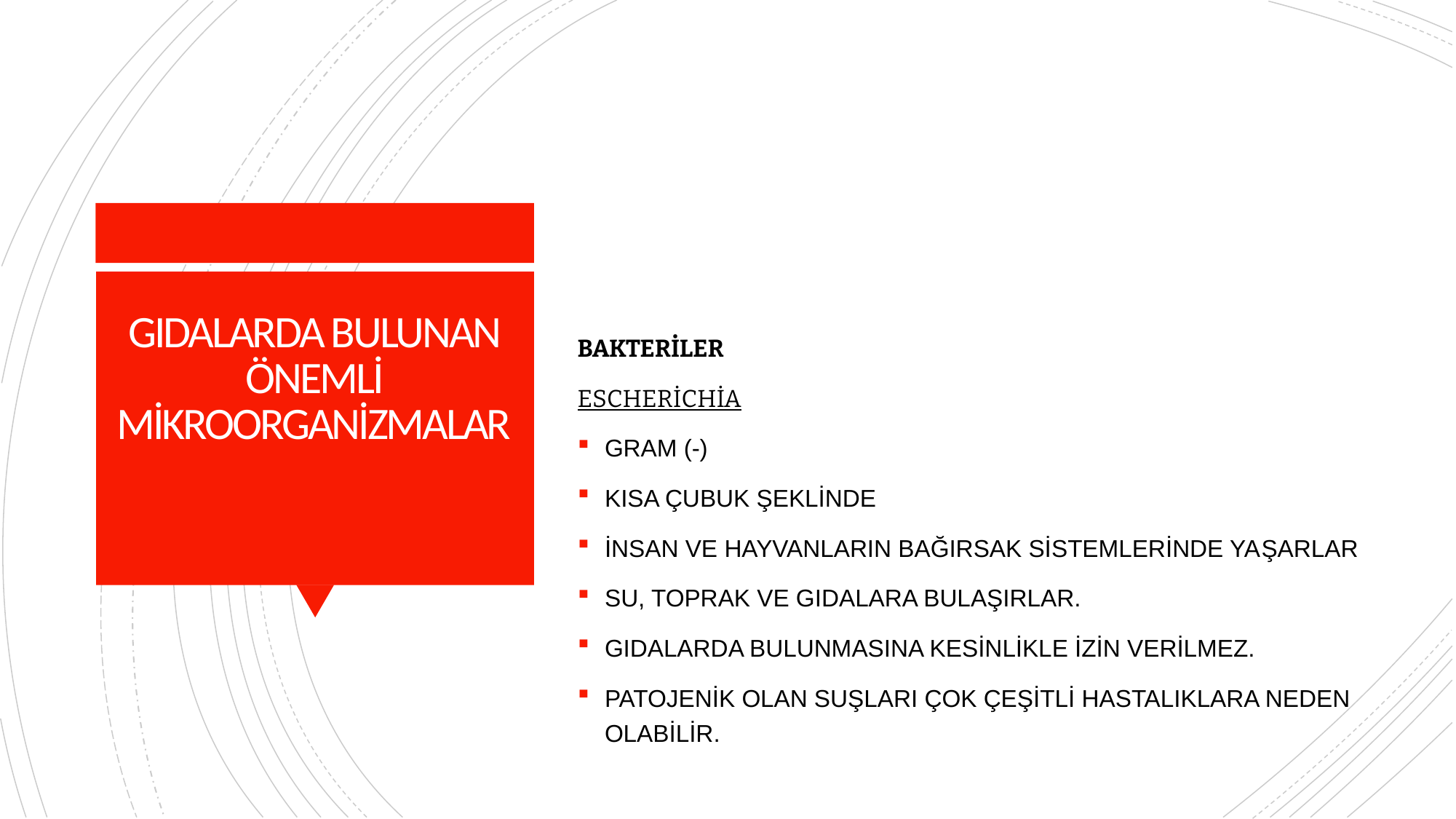

# GIDALARDA BULUNAN ÖNEMLİ MİKROORGANİZMALAR
BAKTERİLER
ESCHERİCHİA
GRAM (-)
KISA ÇUBUK ŞEKLİNDE
İNSAN VE HAYVANLARIN BAĞIRSAK SİSTEMLERİNDE YAŞARLAR
SU, TOPRAK VE GIDALARA BULAŞIRLAR.
GIDALARDA BULUNMASINA KESİNLİKLE İZİN VERİLMEZ.
PATOJENİK OLAN SUŞLARI ÇOK ÇEŞİTLİ HASTALIKLARA NEDEN OLABİLİR.